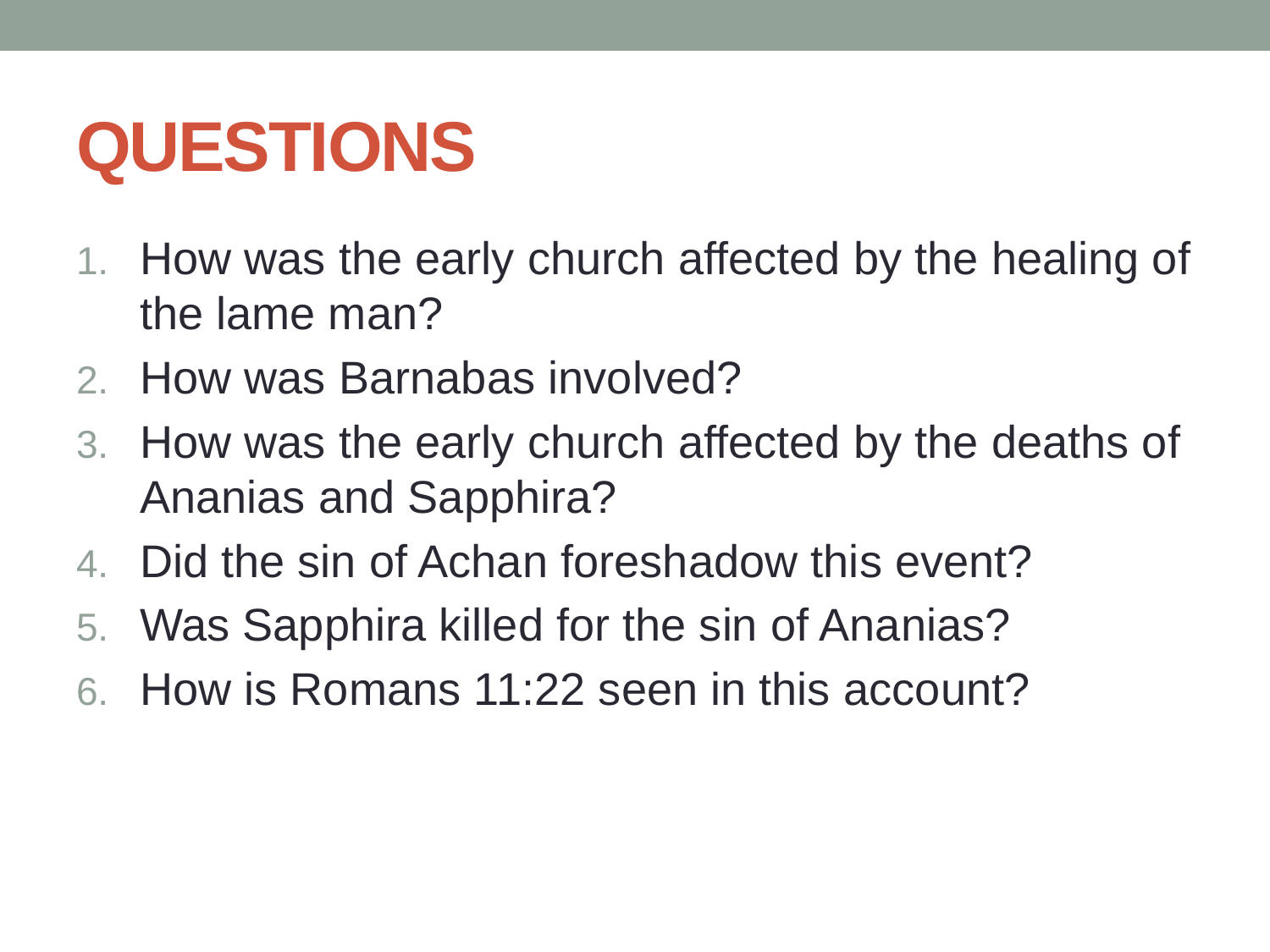

# QUESTIONS
How was the early church affected by the healing of the lame man?
How was Barnabas involved?
How was the early church affected by the deaths of Ananias and Sapphira?
Did the sin of Achan foreshadow this event?
Was Sapphira killed for the sin of Ananias?
How is Romans 11:22 seen in this account?